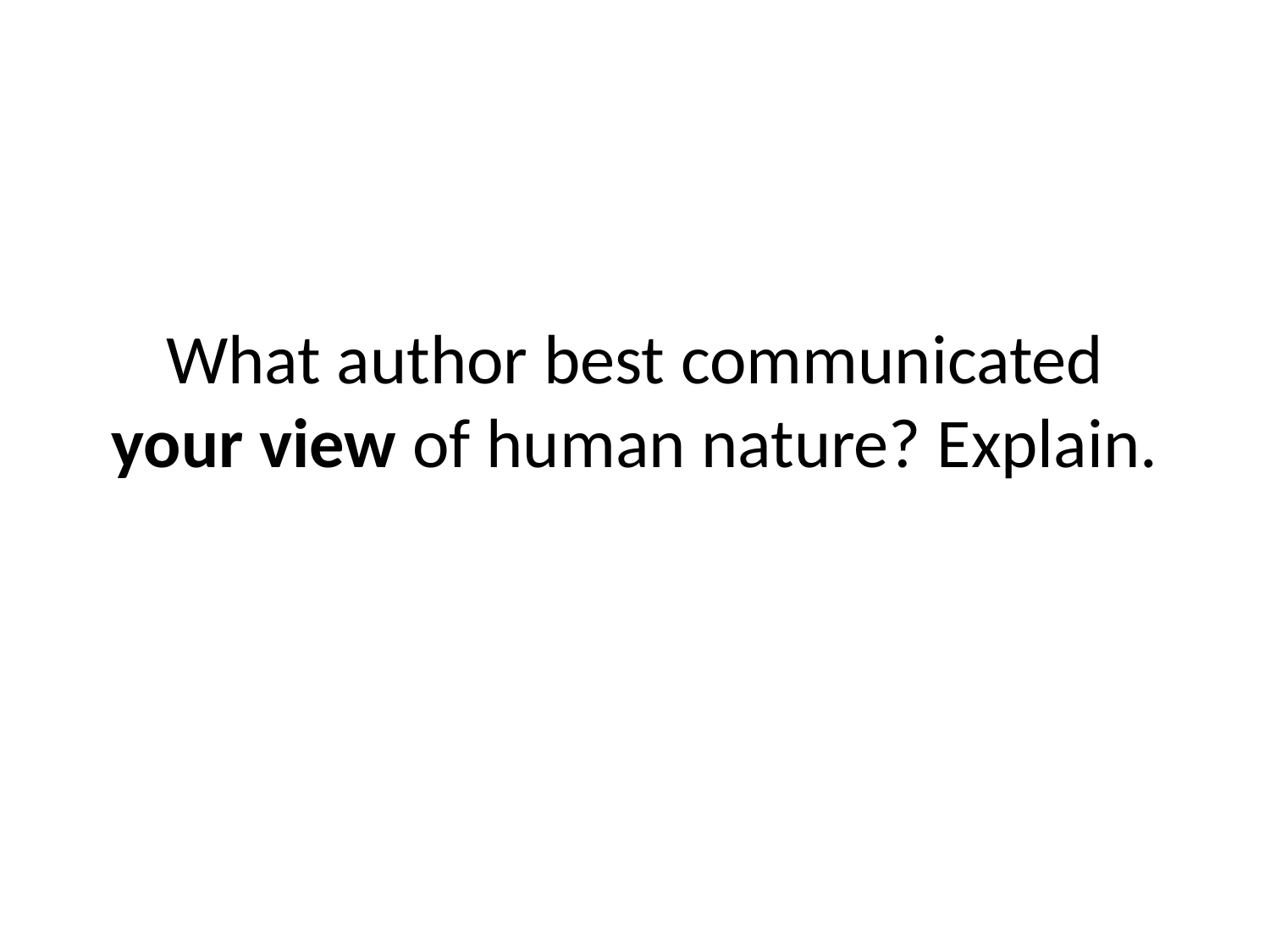

# What author best communicated your view of human nature? Explain.